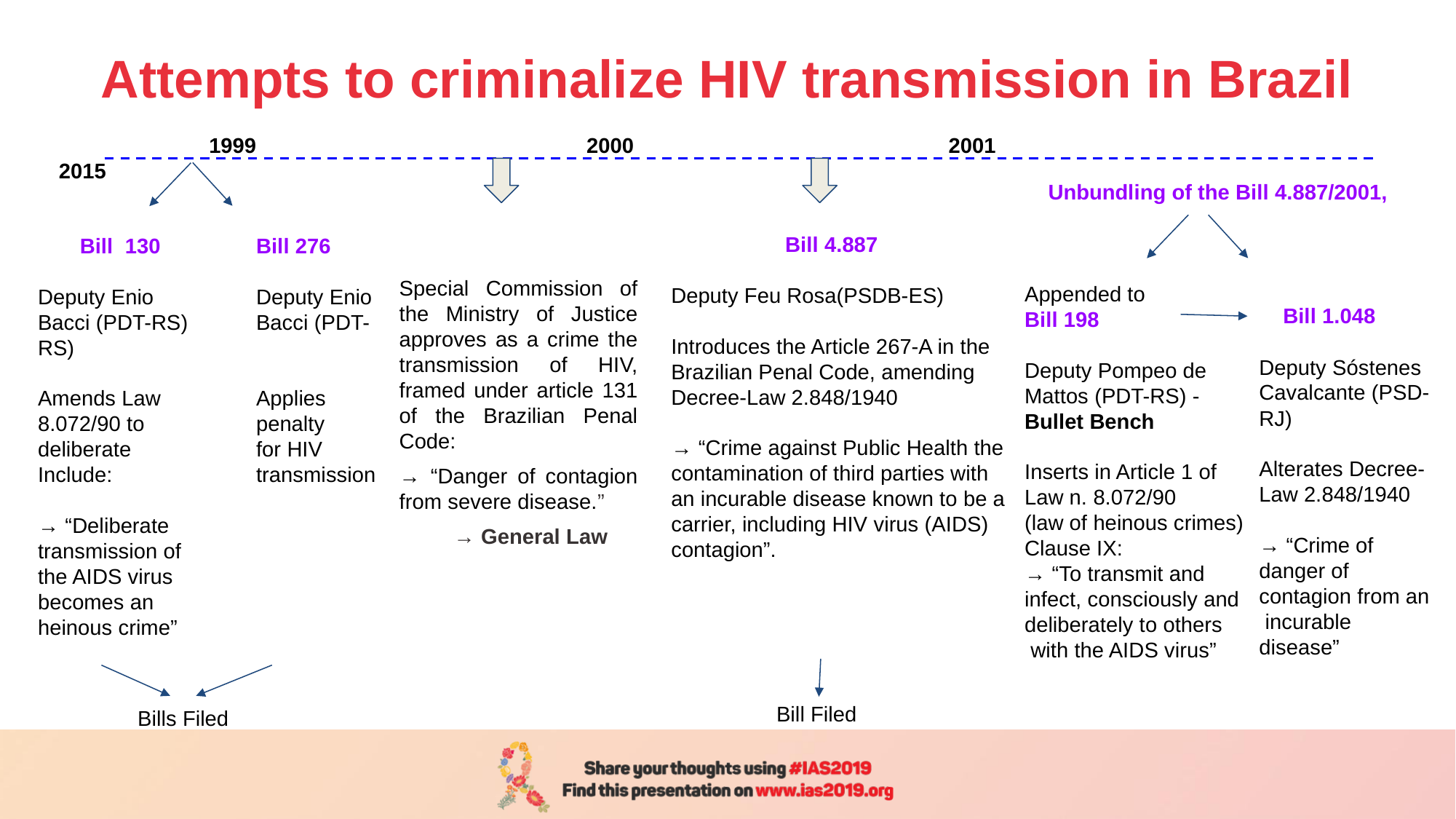

# Attempts to criminalize HIV transmission in Brazil
                                 1999 			     2000		                             2001			                      2015

Unbundling of the Bill 4.887/2001,

Appended to
Bill 198

Deputy Pompeo de
Mattos (PDT-RS) -
Bullet Bench

Inserts in Article 1 of
Law n. 8.072/90
(law of heinous crimes)
Clause IX:
→ “To transmit and
infect, consciously and
deliberately to others
 with the AIDS virus”
                   Bill 4.887

Deputy Feu Rosa(PSDB-ES)

Introduces the Article 267-A in the Brazilian Penal Code, amending Decree-Law 2.848/1940

→ “Crime against Public Health the contamination of third parties with an incurable disease known to be a carrier, including HIV virus (AIDS) contagion”.

       Bill  130	Bill 276

Deputy Enio  	Deputy Enio
Bacci (PDT-RS)	Bacci (PDT-RS)

Amends Law        	Applies
8.072/90 to 	penalty
deliberate 		for HIV
Include:		transmission

→ “Deliberate
transmission of
the AIDS virus
becomes an
heinous crime”

Special Commission of the Ministry of Justice approves as a crime the transmission of HIV, framed under article 131 of the Brazilian Penal Code:
→ “Danger of contagion from severe disease.”
→ General Law

    Bill 1.048

Deputy Sóstenes
Cavalcante (PSD-RJ)

Alterates Decree-Law 2.848/1940

→ “Crime of danger of contagion from an  incurable disease”
Bill Filed

Bills Filed